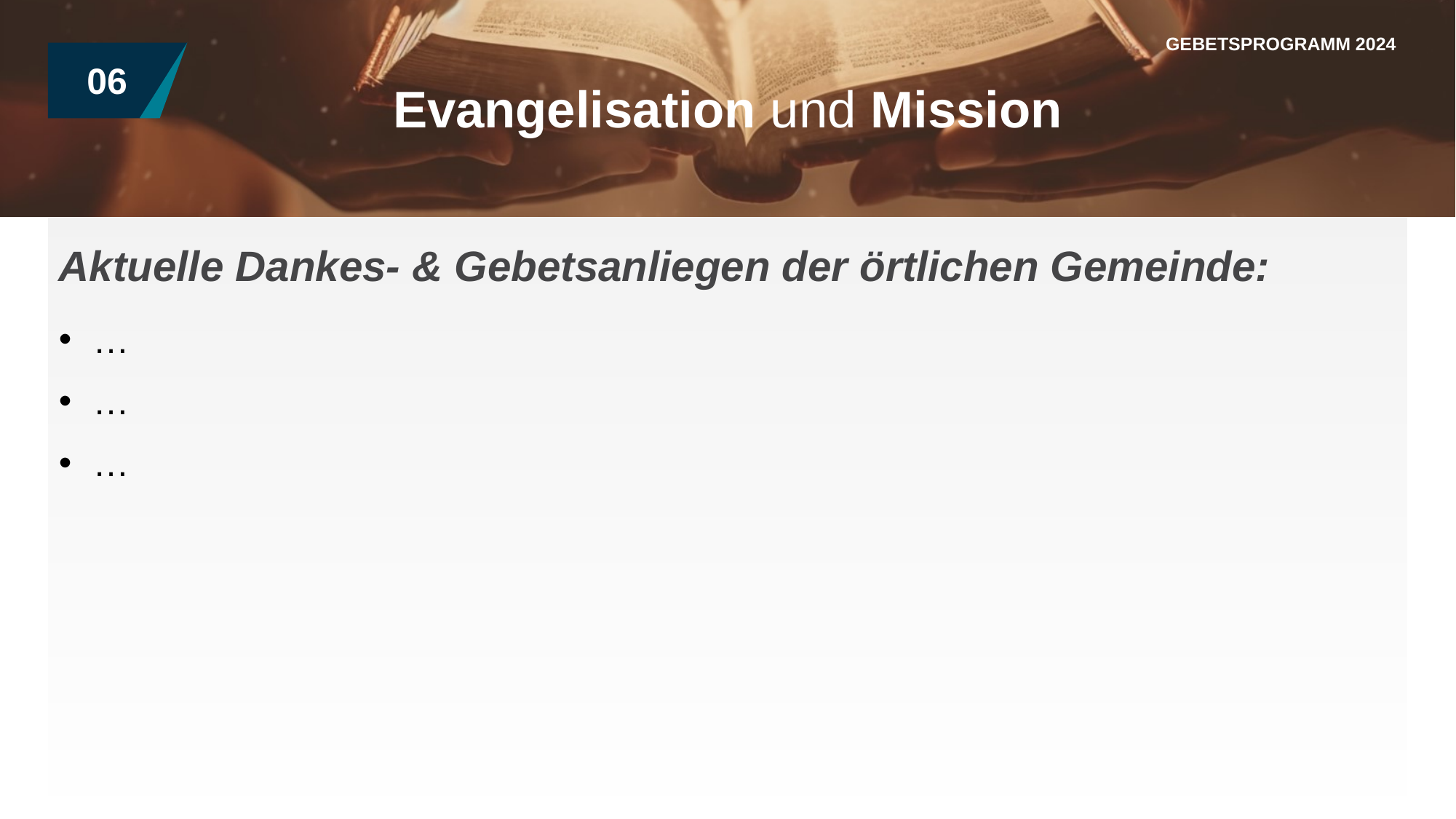

GEBETSPROGRAMM 2024

06
Evangelisation und Mission

Aktuelle Dankes- & Gebetsanliegen der örtlichen Gemeinde:
…
…
…